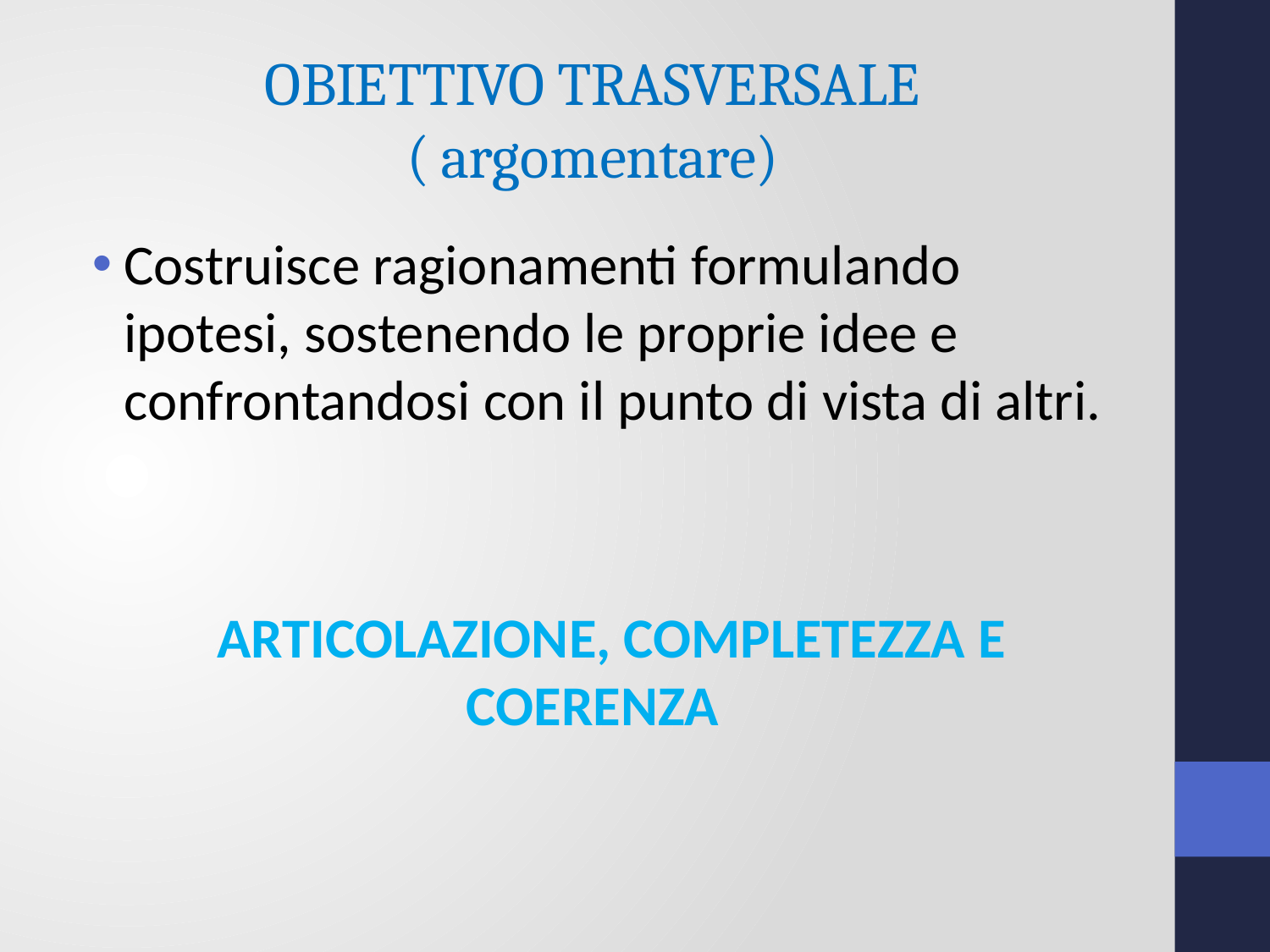

# OBIETTIVO TRASVERSALE ( argomentare)
Costruisce ragionamenti formulando ipotesi, sostenendo le proprie idee e confrontandosi con il punto di vista di altri.

   ARTICOLAZIONE, COMPLETEZZA E COERENZA